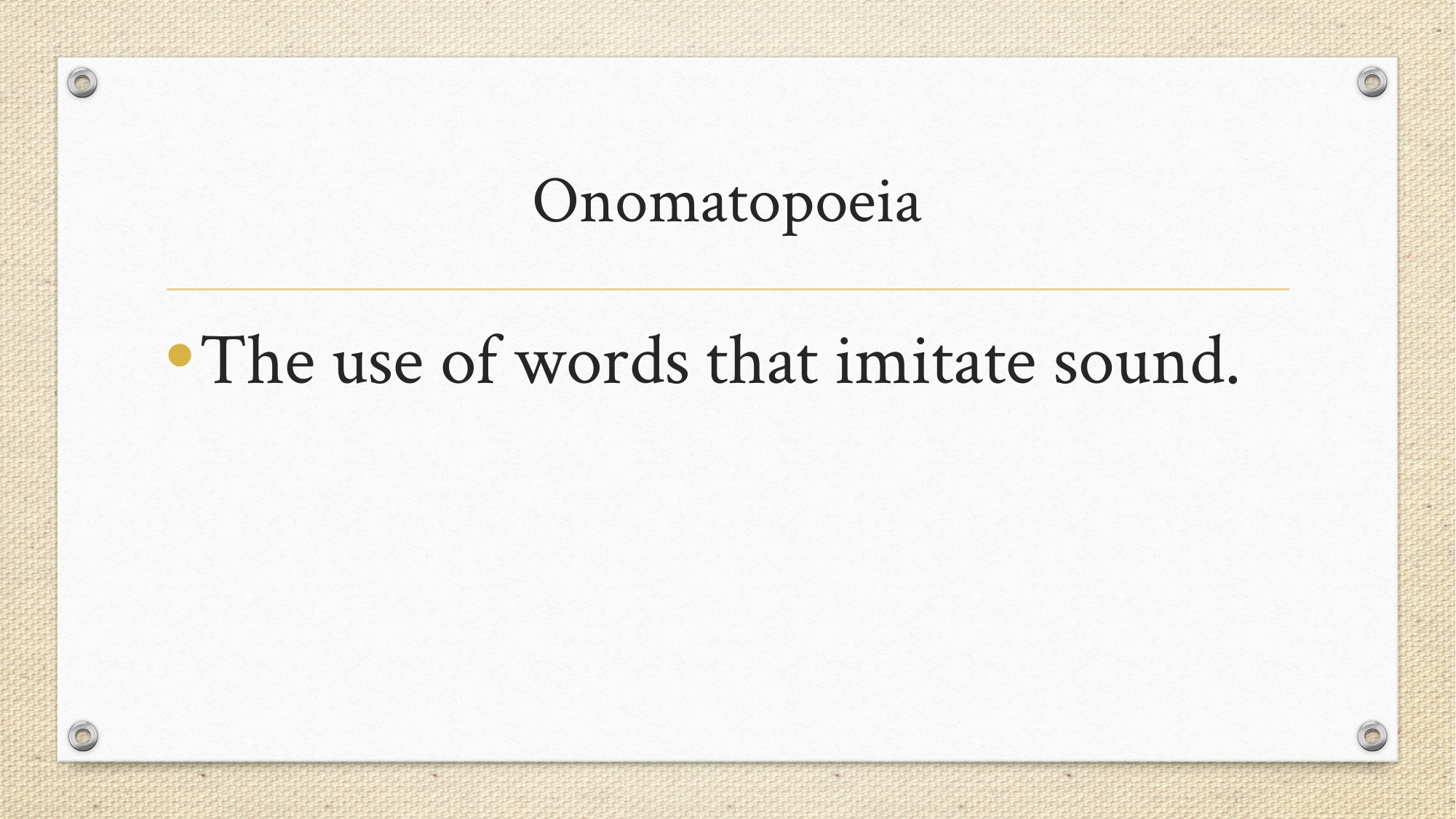

# Onomatopoeia
The use of words that imitate sound.